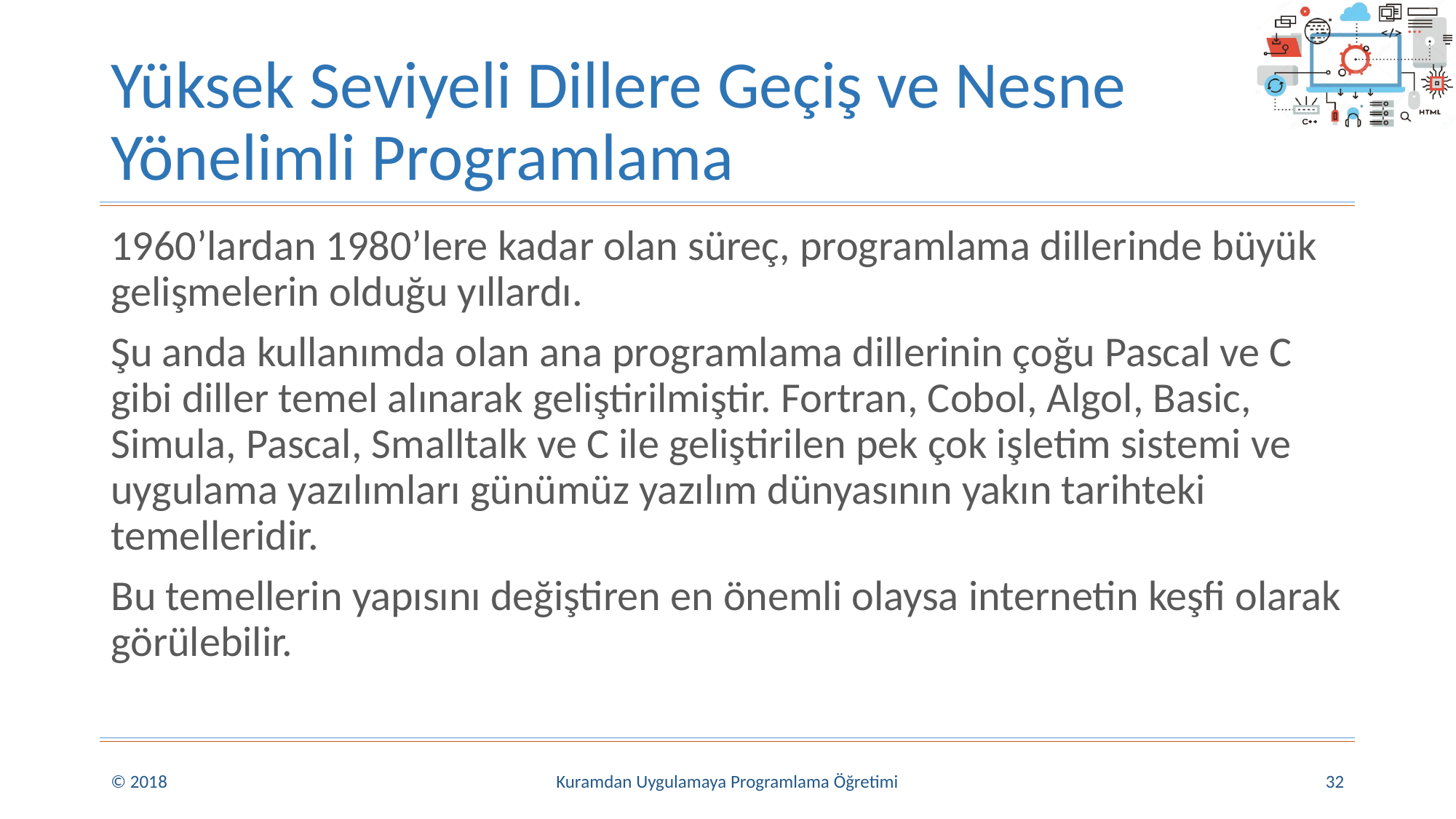

# Yüksek Seviyeli Dillere Geçiş ve Nesne Yönelimli Programlama
1960’lardan 1980’lere kadar olan süreç, programlama dillerinde büyük gelişmelerin olduğu yıllardı.
Şu anda kullanımda olan ana programlama dillerinin çoğu Pascal ve C gibi diller temel alınarak geliştirilmiştir. Fortran, Cobol, Algol, Basic, Simula, Pascal, Smalltalk ve C ile geliştirilen pek çok işletim sistemi ve uygulama yazılımları günümüz yazılım dünyasının yakın tarihteki temelleridir.
Bu temellerin yapısını değiştiren en önemli olaysa internetin keşfi olarak görülebilir.
© 2018
Kuramdan Uygulamaya Programlama Öğretimi
32